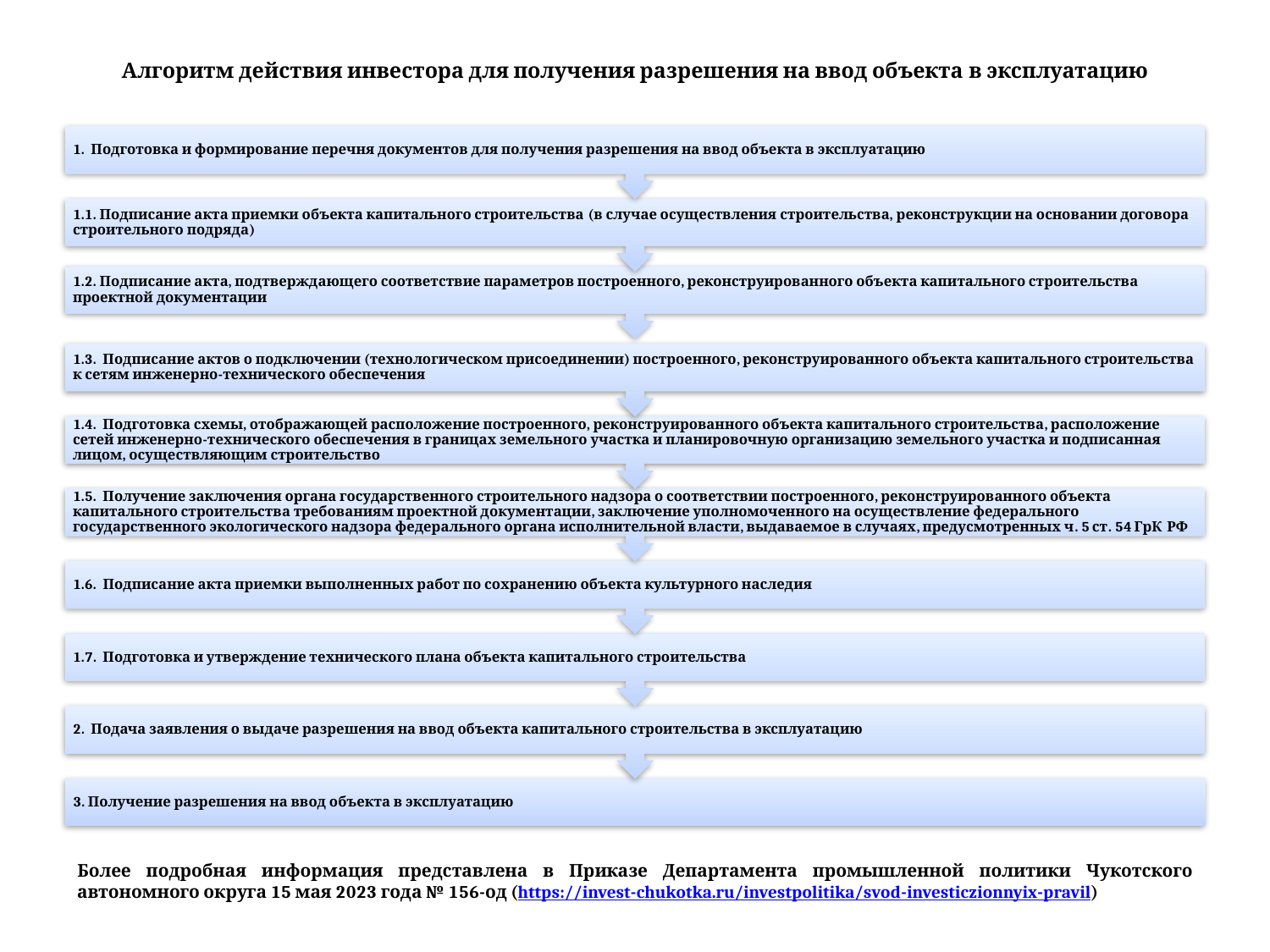

Алгоритм действия инвестора для получения разрешения на ввод объекта в эксплуатацию
3. Получение разрешения на ввод объекта в эксплуатацию
2.  Подача заявления о выдаче разрешения на ввод объекта капитального строительства в эксплуатацию
1.7.  Подготовка и утверждение технического плана объекта капитального строительства
1.6.  Подписание акта приемки выполненных работ по сохранению объекта культурного наследия
1.5.  Получение заключения органа государственного строительного надзора о соответствии построенного, реконструированного объекта капитального строительства требованиям проектной документации, заключение уполномоченного на осуществление федерального государственного экологического надзора федерального органа исполнительной власти, выдаваемое в случаях, предусмотренных ч. 5 ст. 54 ГрК РФ
1.4.  Подготовка схемы, отображающей расположение построенного, реконструированного объекта капитального строительства, расположение сетей инженерно-технического обеспечения в границах земельного участка и планировочную организацию земельного участка и подписанная лицом, осуществляющим строительство
1.3.  Подписание актов о подключении (технологическом присоединении) построенного, реконструированного объекта капитального строительства к сетям инженерно-технического обеспечения
1.2. Подписание акта, подтверждающего соответствие параметров построенного, реконструированного объекта капитального строительства проектной документации
1.1. Подписание акта приемки объекта капитального строительства (в случае осуществления строительства, реконструкции на основании договора строительного подряда)
1.  Подготовка и формирование перечня документов для получения разрешения на ввод объекта в эксплуатацию
Более подробная информация представлена в Приказе Департамента промышленной политики Чукотского автономного округа 15 мая 2023 года № 156-од (https://invest-chukotka.ru/investpolitika/svod-investiczionnyix-pravil)